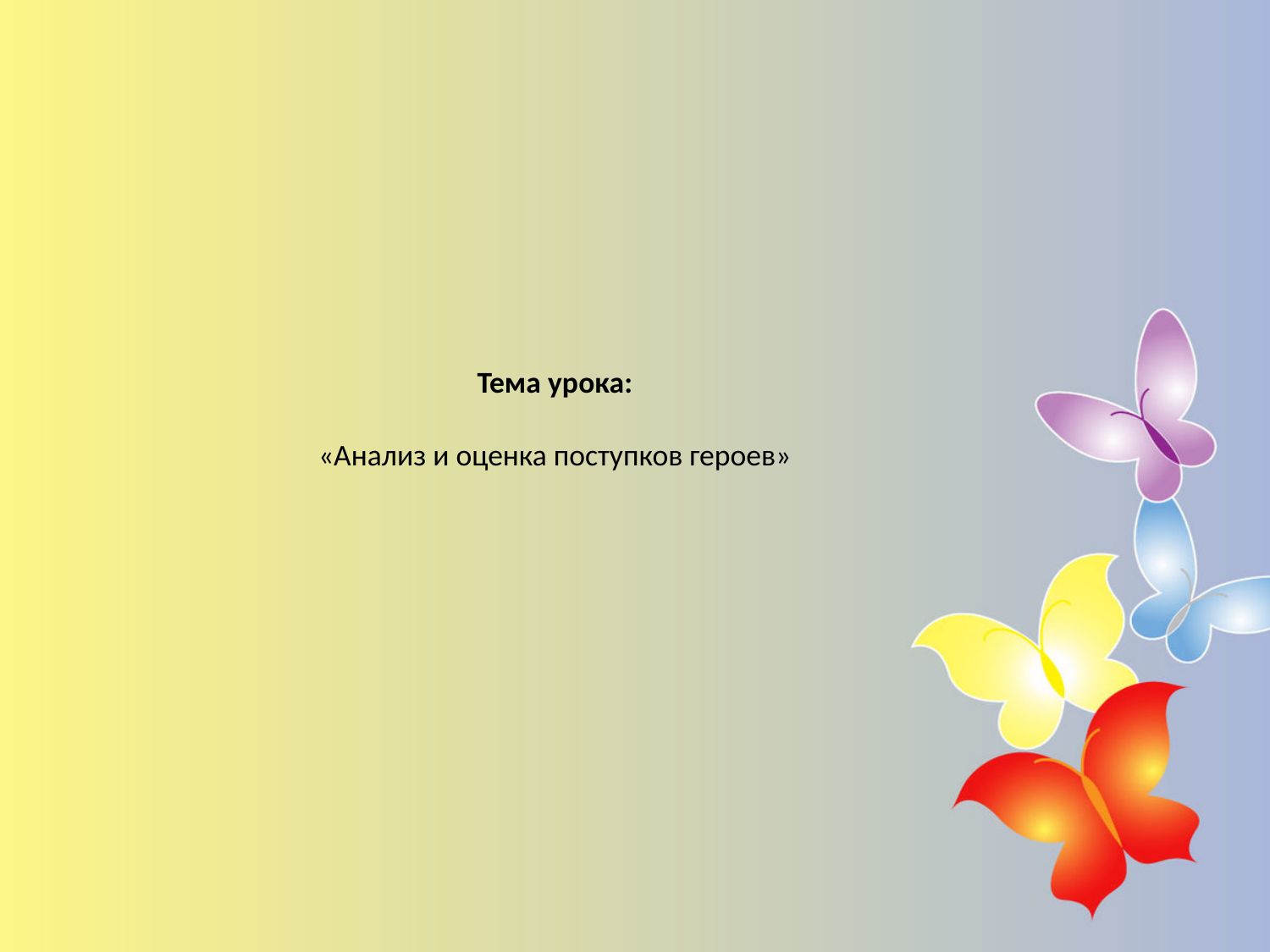

# Тема урока: «Анализ и оценка поступков героев»